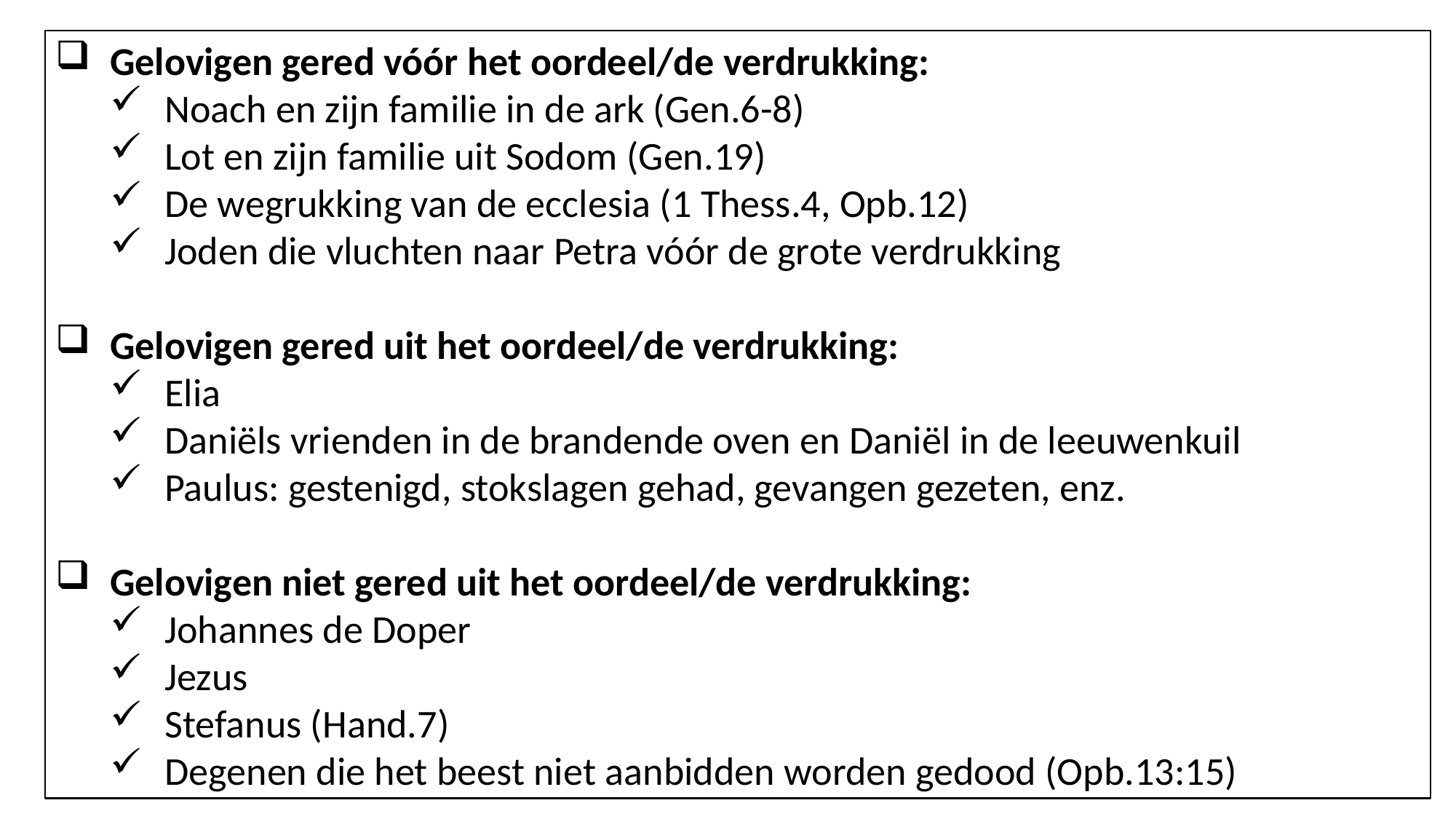

Gelovigen gered vóór het oordeel/de verdrukking:
Noach en zijn familie in de ark (Gen.6-8)
Lot en zijn familie uit Sodom (Gen.19)
De wegrukking van de ecclesia (1 Thess.4, Opb.12)
Joden die vluchten naar Petra vóór de grote verdrukking

Gelovigen gered uit het oordeel/de verdrukking:
Elia
Daniëls vrienden in de brandende oven en Daniël in de leeuwenkuil
Paulus: gestenigd, stokslagen gehad, gevangen gezeten, enz.

Gelovigen niet gered uit het oordeel/de verdrukking:
Johannes de Doper
Jezus
Stefanus (Hand.7)
Degenen die het beest niet aanbidden worden gedood (Opb.13:15)